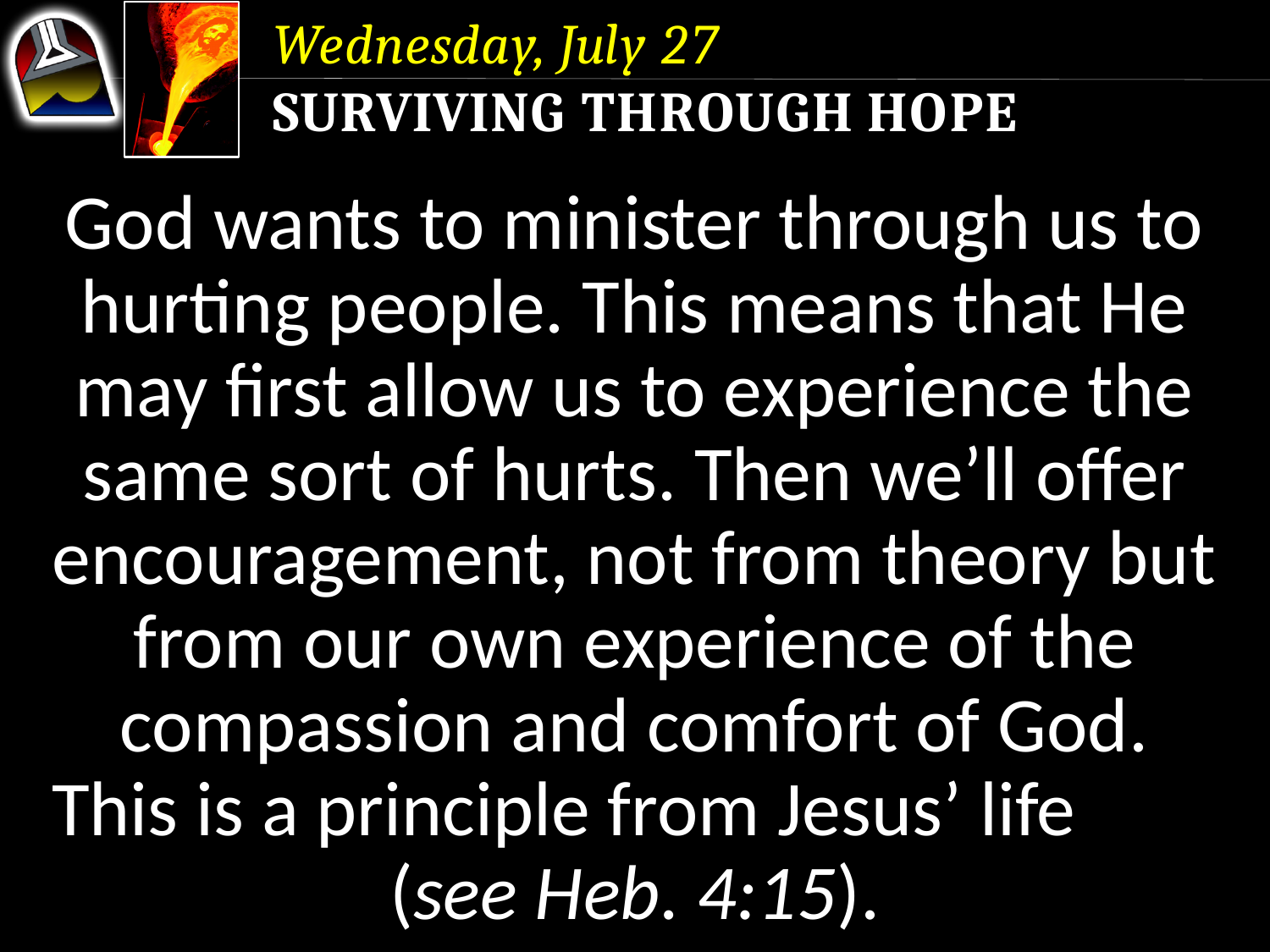

Wednesday, July 27
Surviving Through Hope
God wants to minister through us to hurting people. This means that He may first allow us to experience the same sort of hurts. Then we’ll offer encouragement, not from theory but from our own experience of the compassion and comfort of God.
This is a principle from Jesus’ life         (see Heb. 4:15).